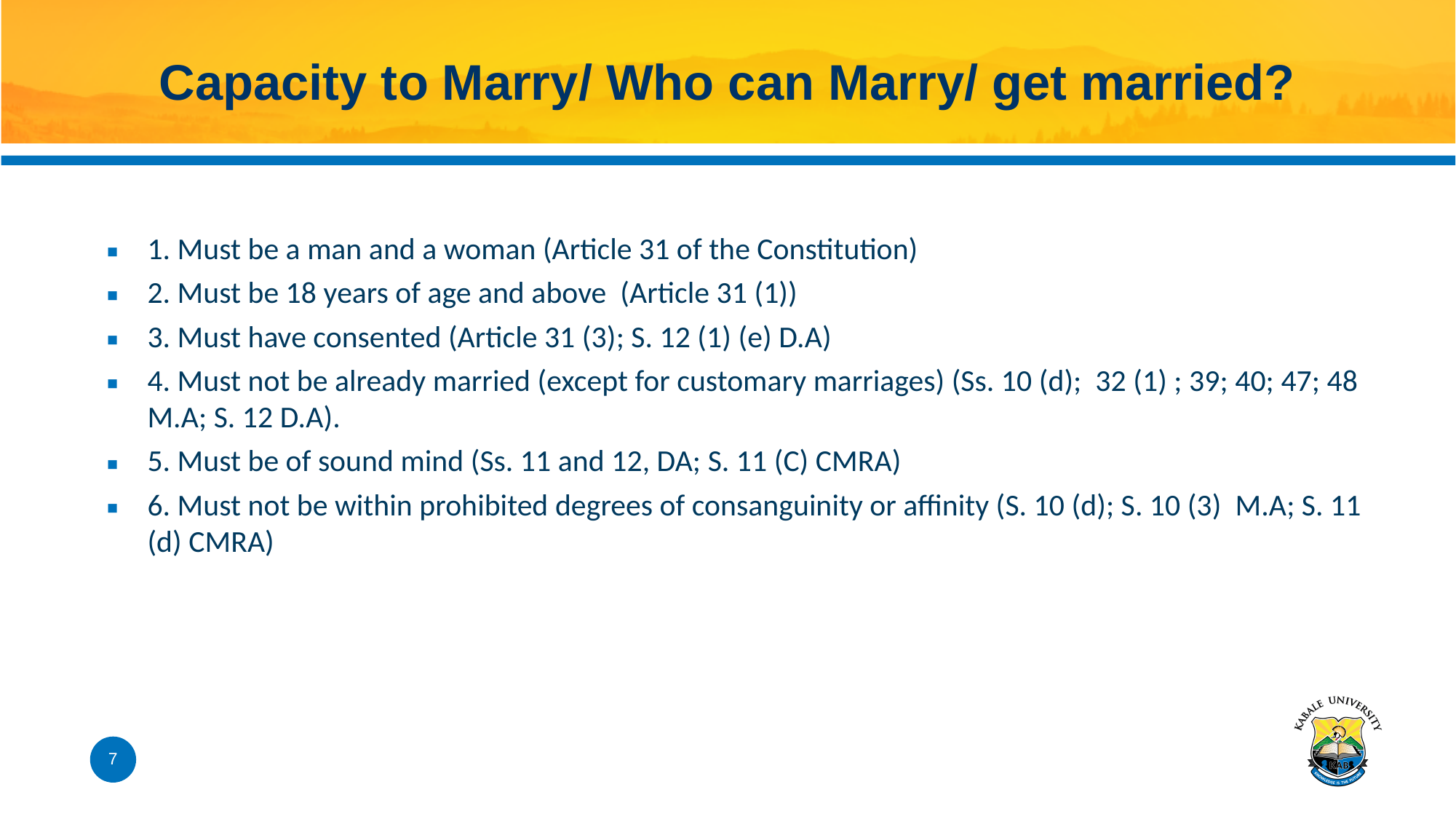

# Capacity to Marry/ Who can Marry/ get married?
1. Must be a man and a woman (Article 31 of the Constitution)
2. Must be 18 years of age and above  (Article 31 (1))
3. Must have consented (Article 31 (3); S. 12 (1) (e) D.A)
4. Must not be already married (except for customary marriages) (Ss. 10 (d);  32 (1) ; 39; 40; 47; 48 M.A; S. 12 D.A).
5. Must be of sound mind (Ss. 11 and 12, DA; S. 11 (C) CMRA)
6. Must not be within prohibited degrees of consanguinity or affinity (S. 10 (d); S. 10 (3)  M.A; S. 11 (d) CMRA)